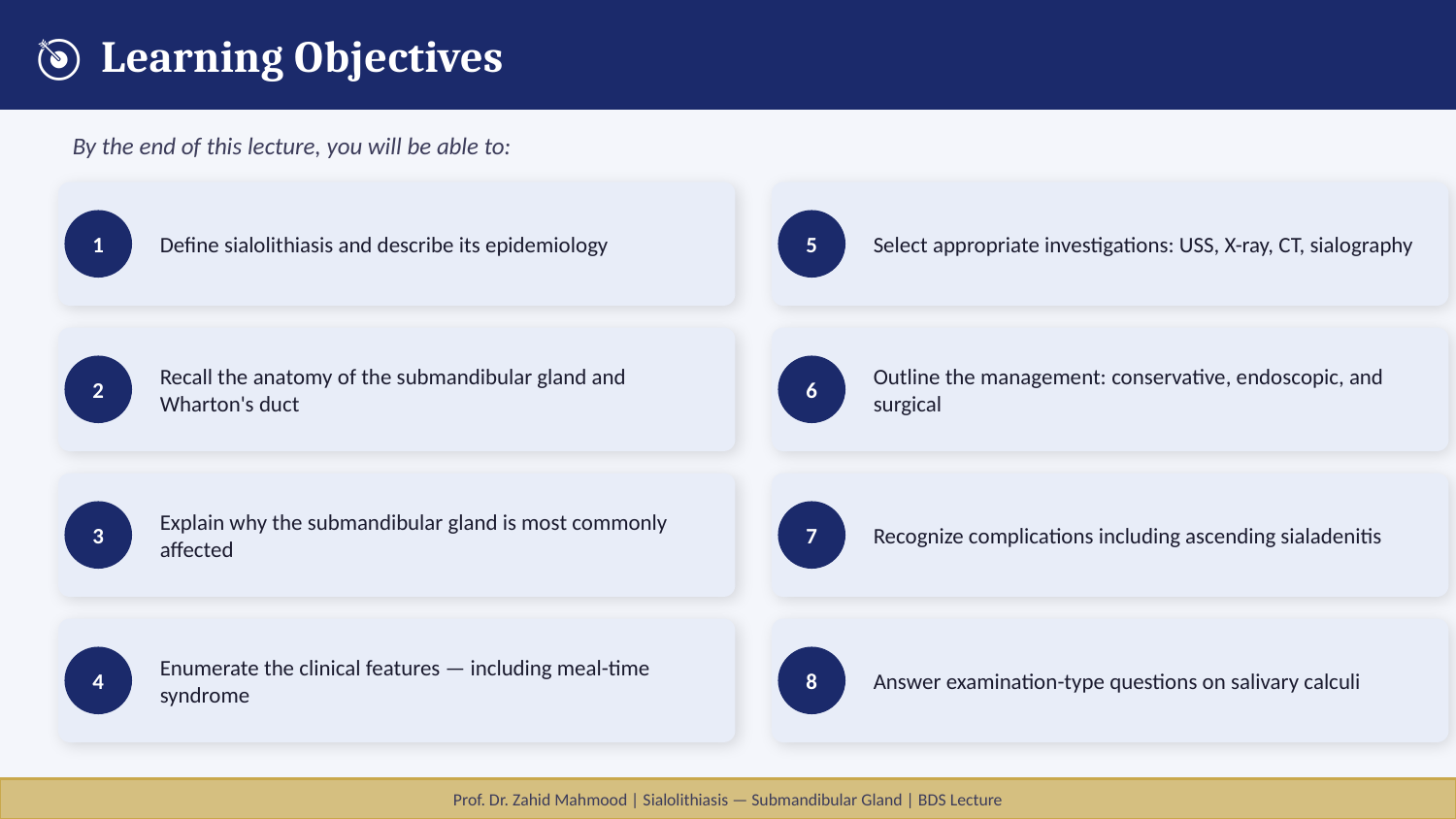

🎯  Learning Objectives
By the end of this lecture, you will be able to:

Define sialolithiasis and describe its epidemiology
Select appropriate investigations: USS, X-ray, CT, sialography

1

5

Recall the anatomy of the submandibular gland and Wharton's duct
Outline the management: conservative, endoscopic, and surgical

2

6

Explain why the submandibular gland is most commonly affected
Recognize complications including ascending sialadenitis

3

7

Enumerate the clinical features — including meal-time syndrome
Answer examination-type questions on salivary calculi

4

8

Prof. Dr. Zahid Mahmood | Sialolithiasis — Submandibular Gland | BDS Lecture